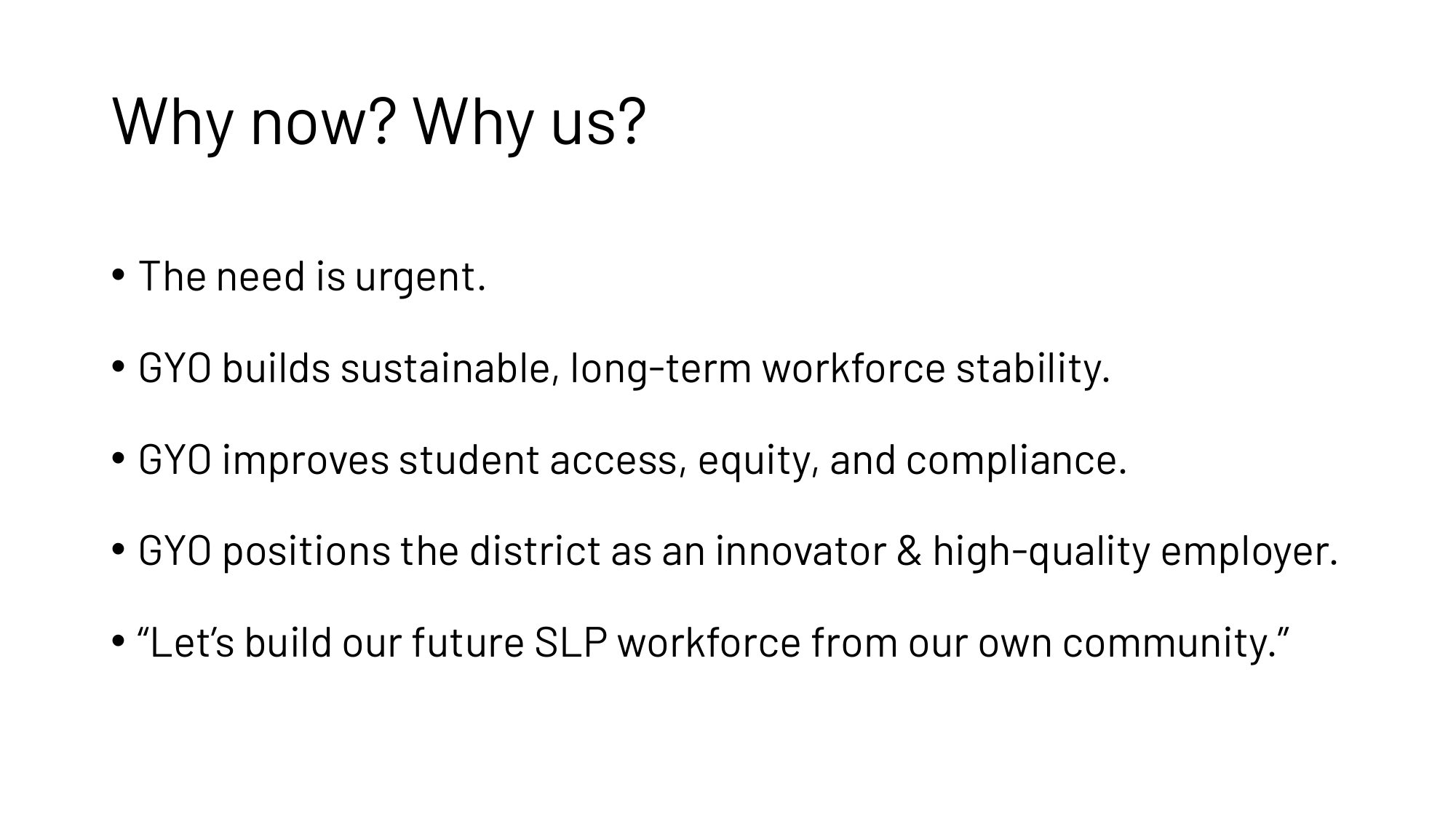

# Why now? Why us?
The need is urgent.
GYO builds sustainable, long-term workforce stability.
GYO improves student access, equity, and compliance.
GYO positions the district as an innovator & high-quality employer.
“Let’s build our future SLP workforce from our own community.”